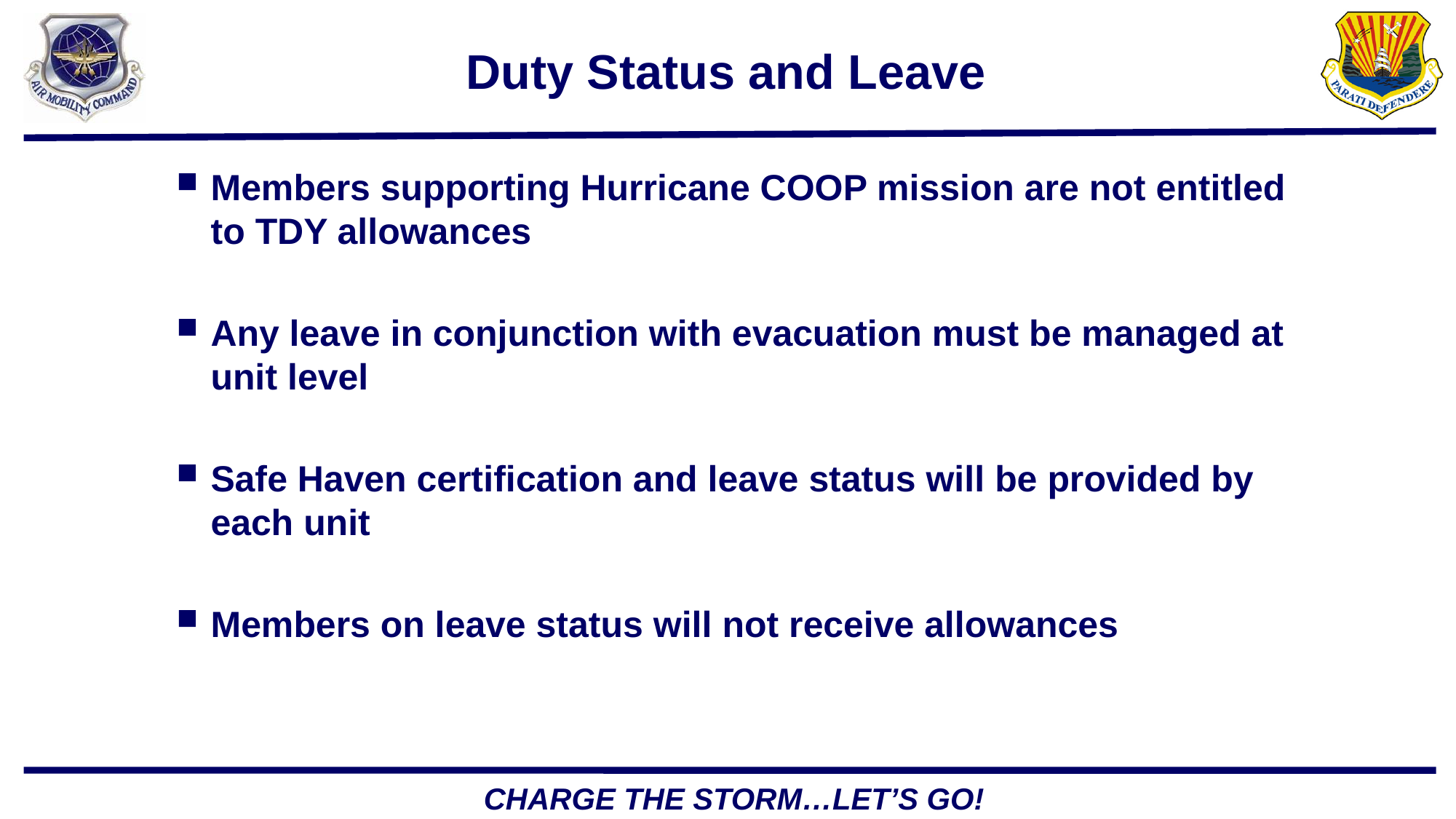

# Duty Status and Leave
Members supporting Hurricane COOP mission are not entitled to TDY allowances

Any leave in conjunction with evacuation must be managed at unit level

Safe Haven certification and leave status will be provided by each unit

Members on leave status will not receive allowances